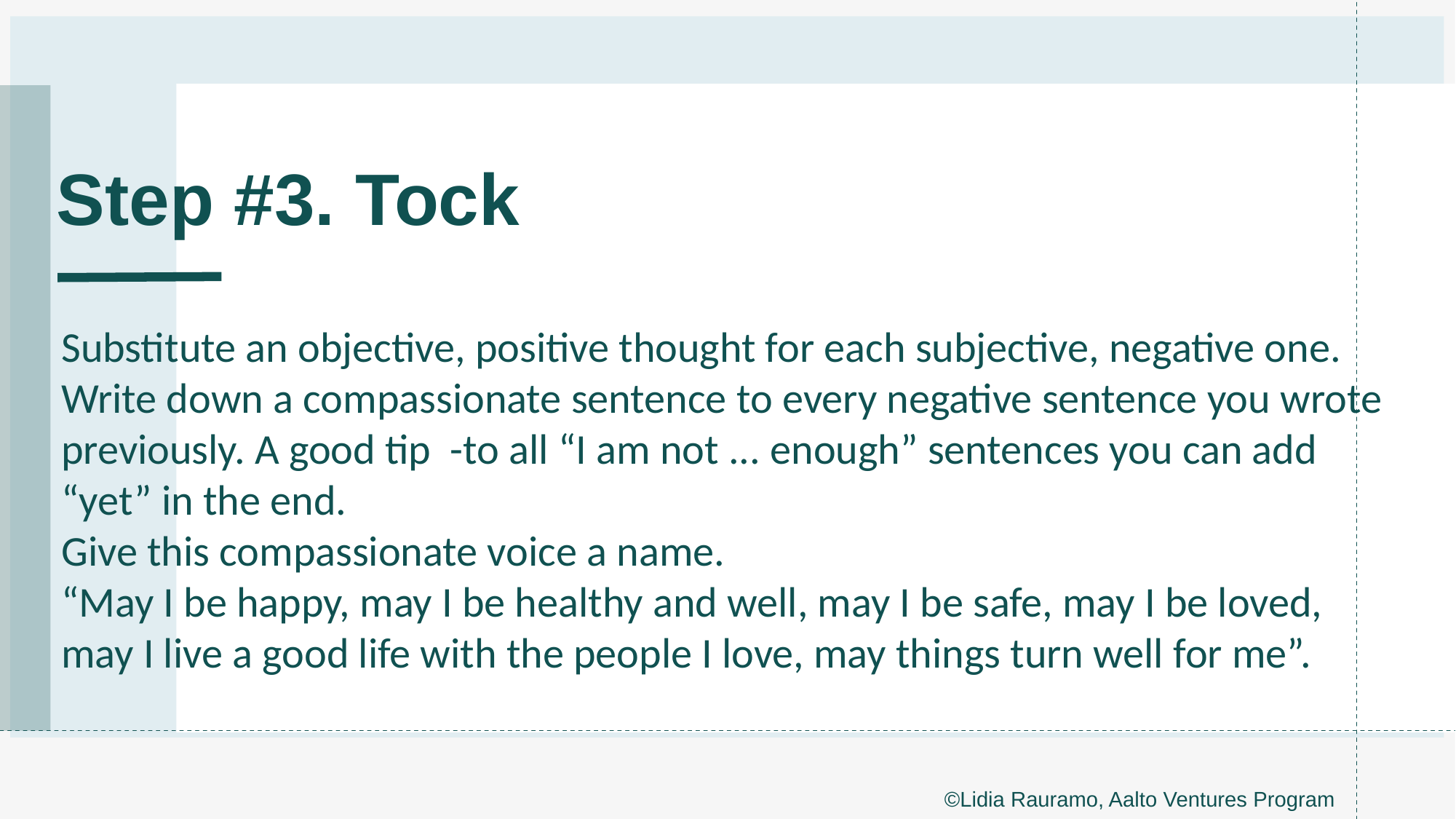

Step #3. Tock

Substitute an objective, positive thought for each subjective, negative one. Write down a compassionate sentence to every negative sentence you wrote previously. A good tip  -to all “I am not ... enough” sentences you can add “yet” in the end.
Give this compassionate voice a name.
“May I be happy, may I be healthy and well, may I be safe, may I be loved, may I live a good life with the people I love, may things turn well for me”.
©Lidia Rauramo, Aalto Ventures Program